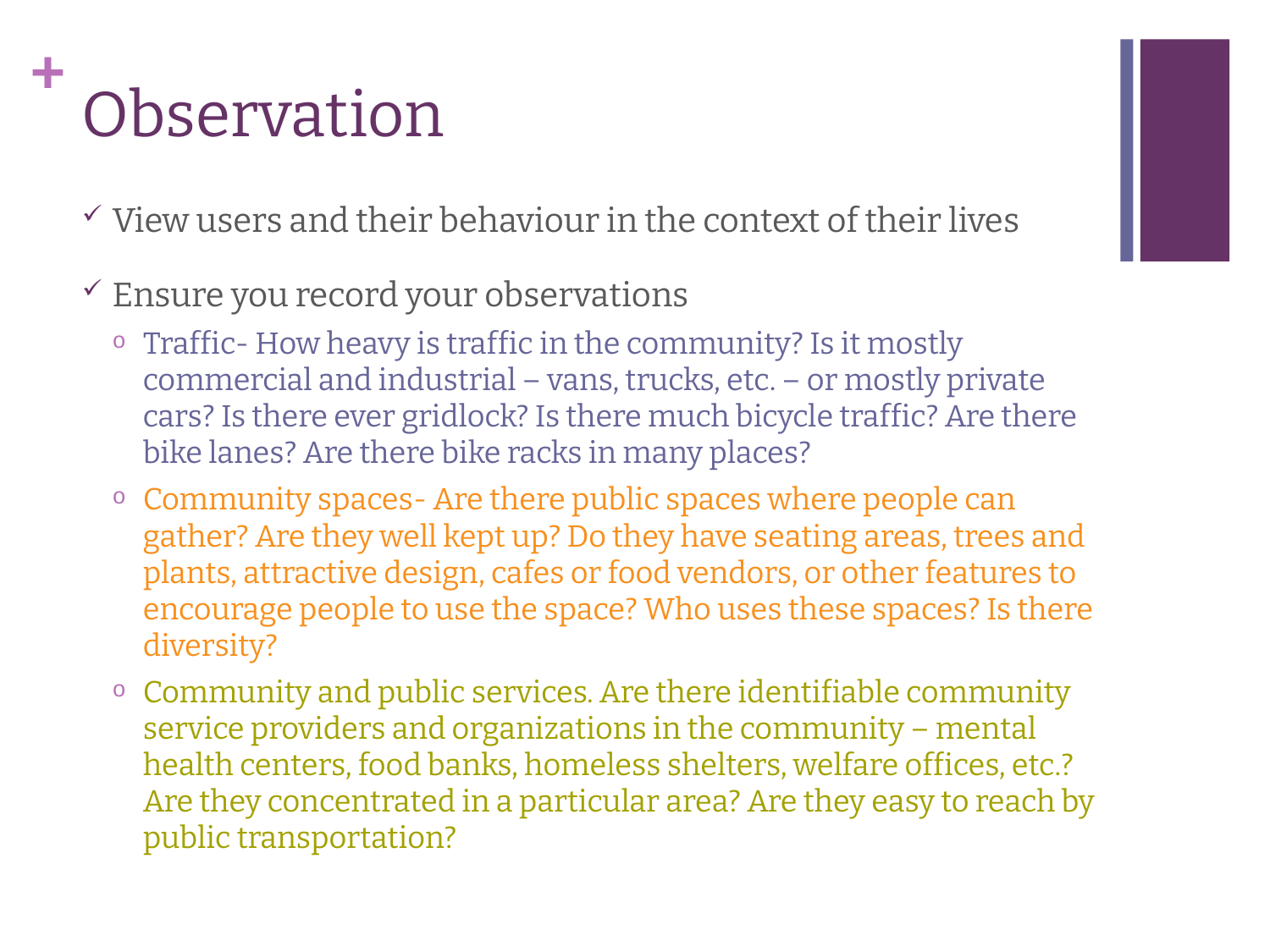

# Observation
View users and their behaviour in the context of their lives
Ensure you record your observations
Traffic- How heavy is traffic in the community? Is it mostly commercial and industrial – vans, trucks, etc. – or mostly private cars? Is there ever gridlock? Is there much bicycle traffic? Are there bike lanes? Are there bike racks in many places?
Community spaces- Are there public spaces where people can gather? Are they well kept up? Do they have seating areas, trees and plants, attractive design, cafes or food vendors, or other features to encourage people to use the space? Who uses these spaces? Is there diversity?
Community and public services. Are there identifiable community service providers and organizations in the community – mental health centers, food banks, homeless shelters, welfare offices, etc.? Are they concentrated in a particular area? Are they easy to reach by public transportation?